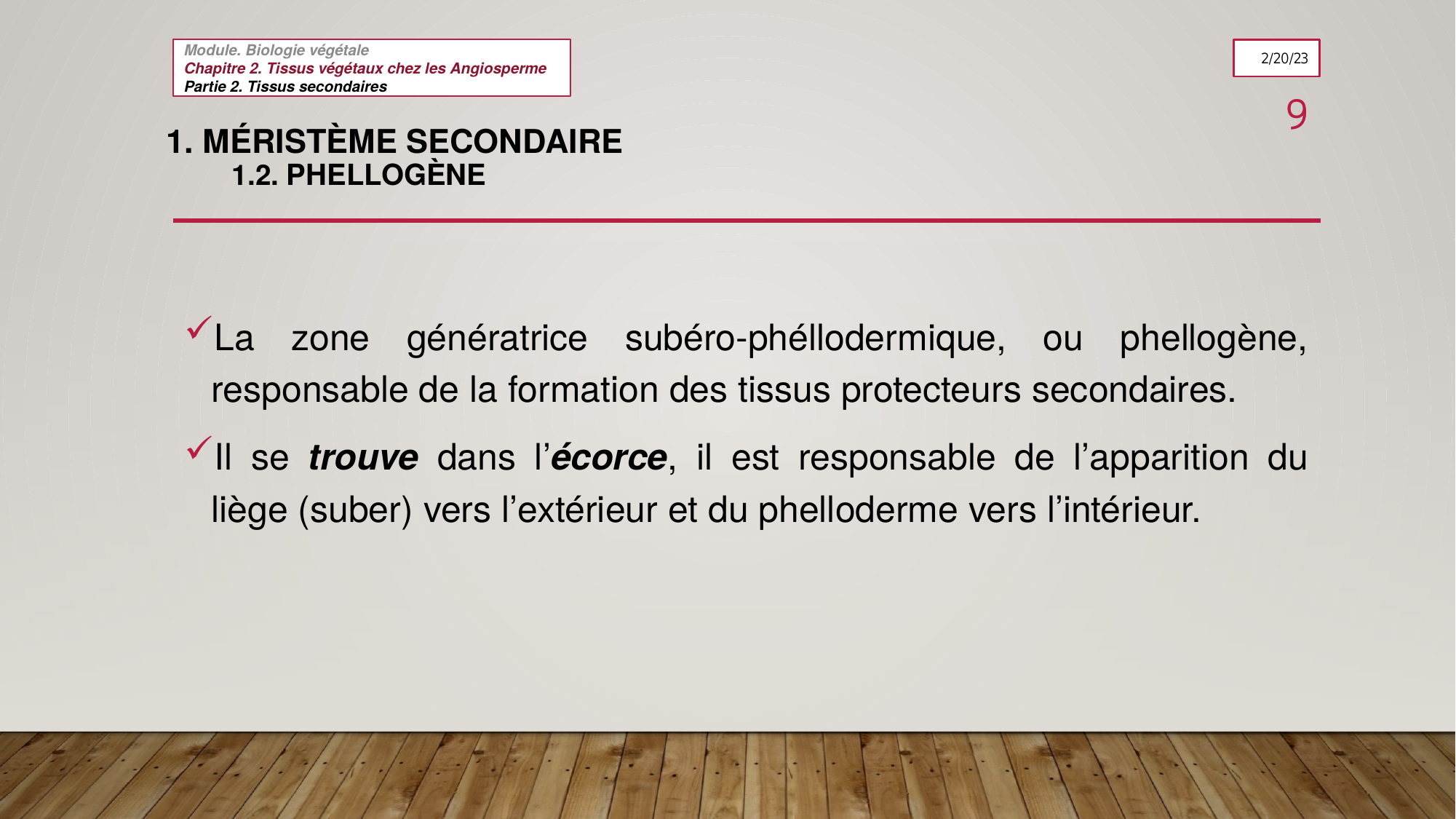

Module. Biologie végétale
Chapitre 2. Tissus végétaux chez les Angiosperme
Partie 2. Tissus secondaires
2/20/23
9
# 1. Méristème secondaire 1.2. phellogène

La zone génératrice subéro-phéllodermique, ou phellogène, responsable de la formation des tissus protecteurs secondaires.
Il se trouve dans l’écorce, il est responsable de l’apparition du liège (suber) vers l’extérieur et du phelloderme vers l’intérieur.